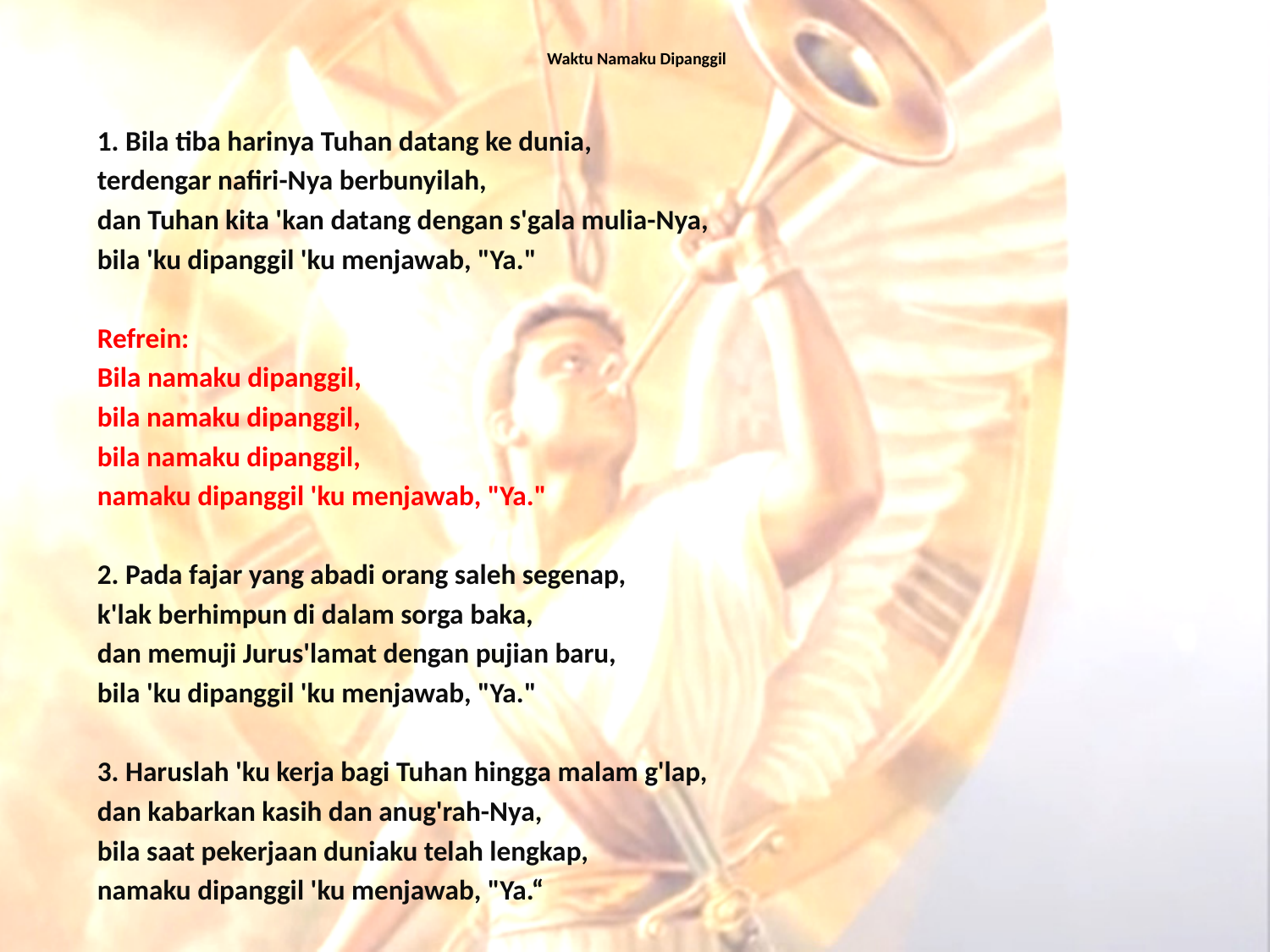

# Waktu Namaku Dipanggil
1. Bila tiba harinya Tuhan datang ke dunia,
terdengar nafiri-Nya berbunyilah,
dan Tuhan kita 'kan datang dengan s'gala mulia-Nya,
bila 'ku dipanggil 'ku menjawab, "Ya."

Refrein:
Bila namaku dipanggil,
bila namaku dipanggil,
bila namaku dipanggil,
namaku dipanggil 'ku menjawab, "Ya."

2. Pada fajar yang abadi orang saleh segenap,
k'lak berhimpun di dalam sorga baka,
dan memuji Jurus'lamat dengan pujian baru,
bila 'ku dipanggil 'ku menjawab, "Ya."

3. Haruslah 'ku kerja bagi Tuhan hingga malam g'lap,
dan kabarkan kasih dan anug'rah-Nya,
bila saat pekerjaan duniaku telah lengkap,
namaku dipanggil 'ku menjawab, "Ya.“